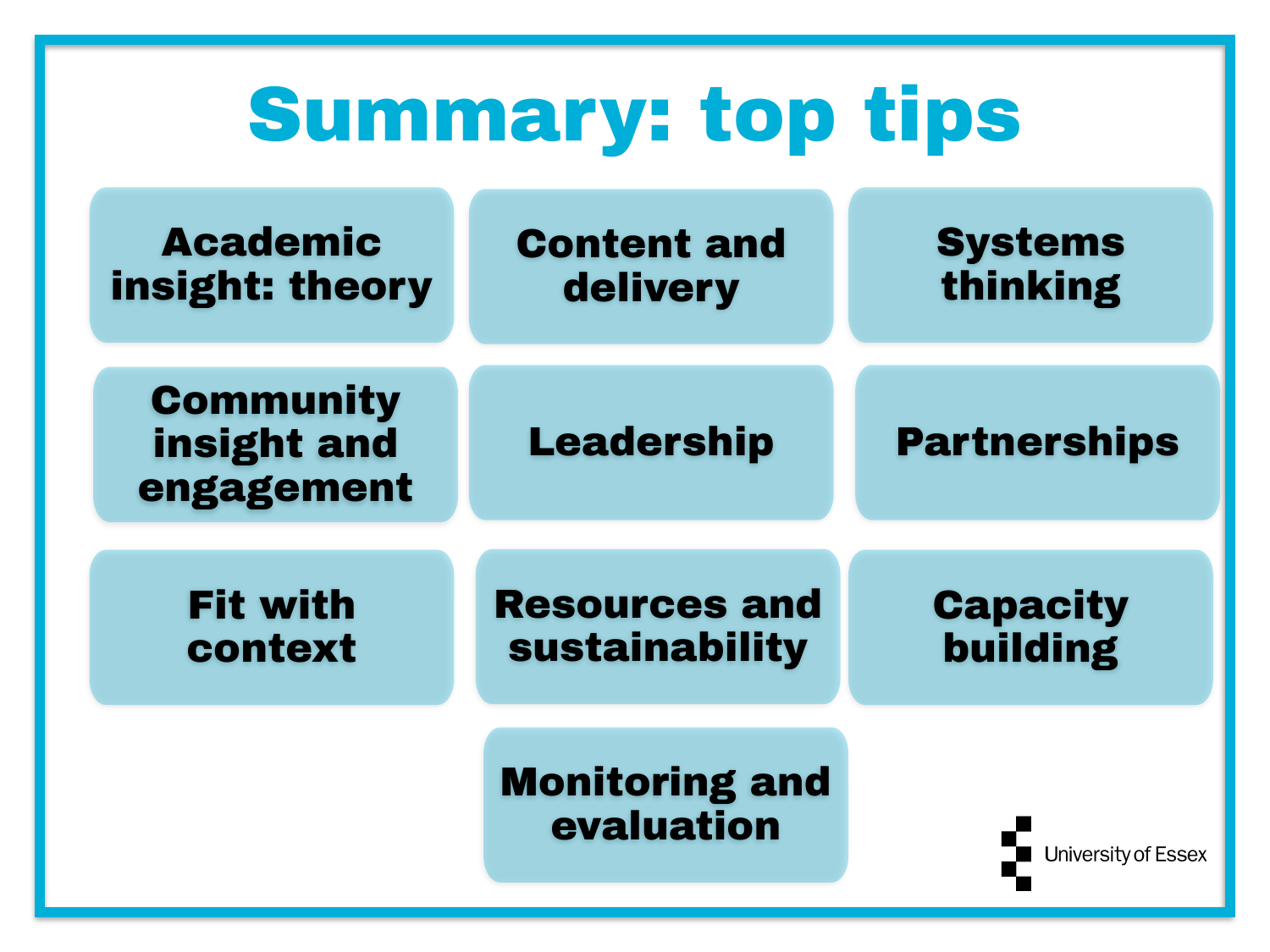

Summary: top tips
Academic insight: theory
Systems thinking
Content and delivery
Leadership
Partnerships
Resources and sustainability
Capacity building
Community insight and engagement
Fit with context
Monitoring and evaluation